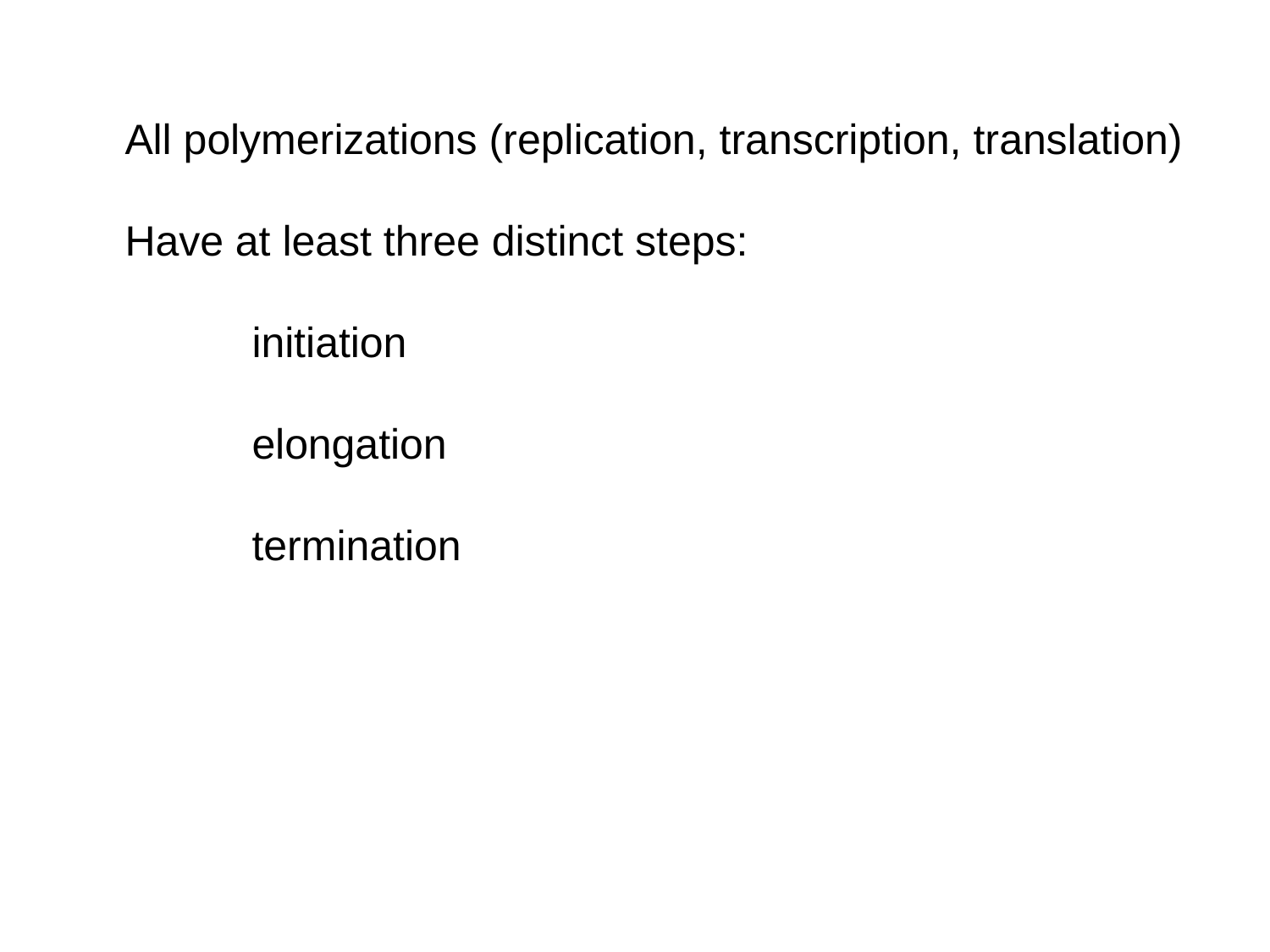

All polymerizations (replication, transcription, translation)

Have at least three distinct steps:

	initiation

	elongation

	termination